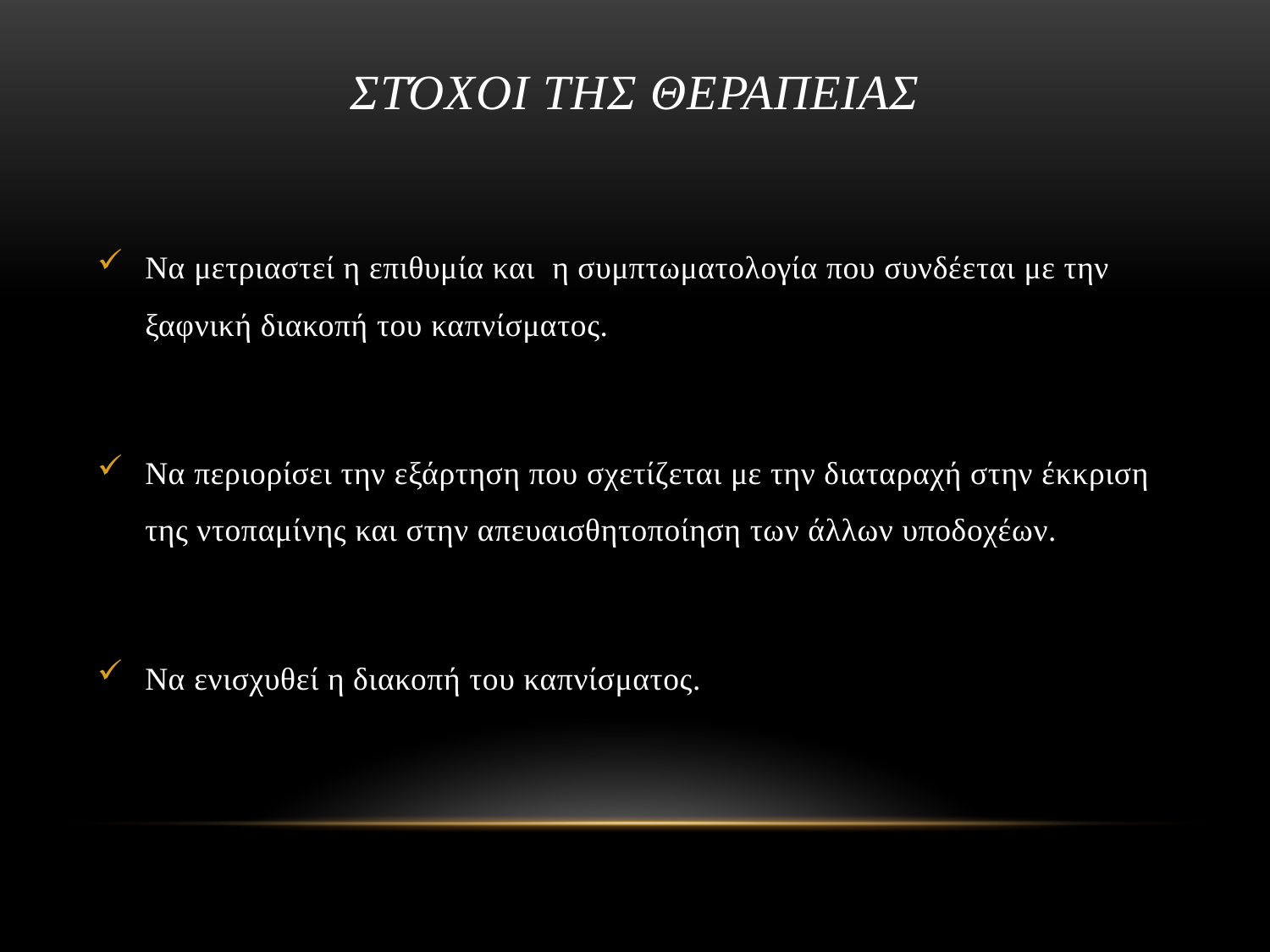

# Στόχοι τησ θεραπειασ
Να μετριαστεί η επιθυμία και  η συμπτωματολογία που συνδέεται με την ξαφνική διακοπή του καπνίσματος.

Να περιορίσει την εξάρτηση που σχετίζεται με την διαταραχή στην έκκριση της ντοπαμίνης και στην απευαισθητοποίηση των άλλων υποδοχέων.

Να ενισχυθεί η διακοπή του καπνίσματος.